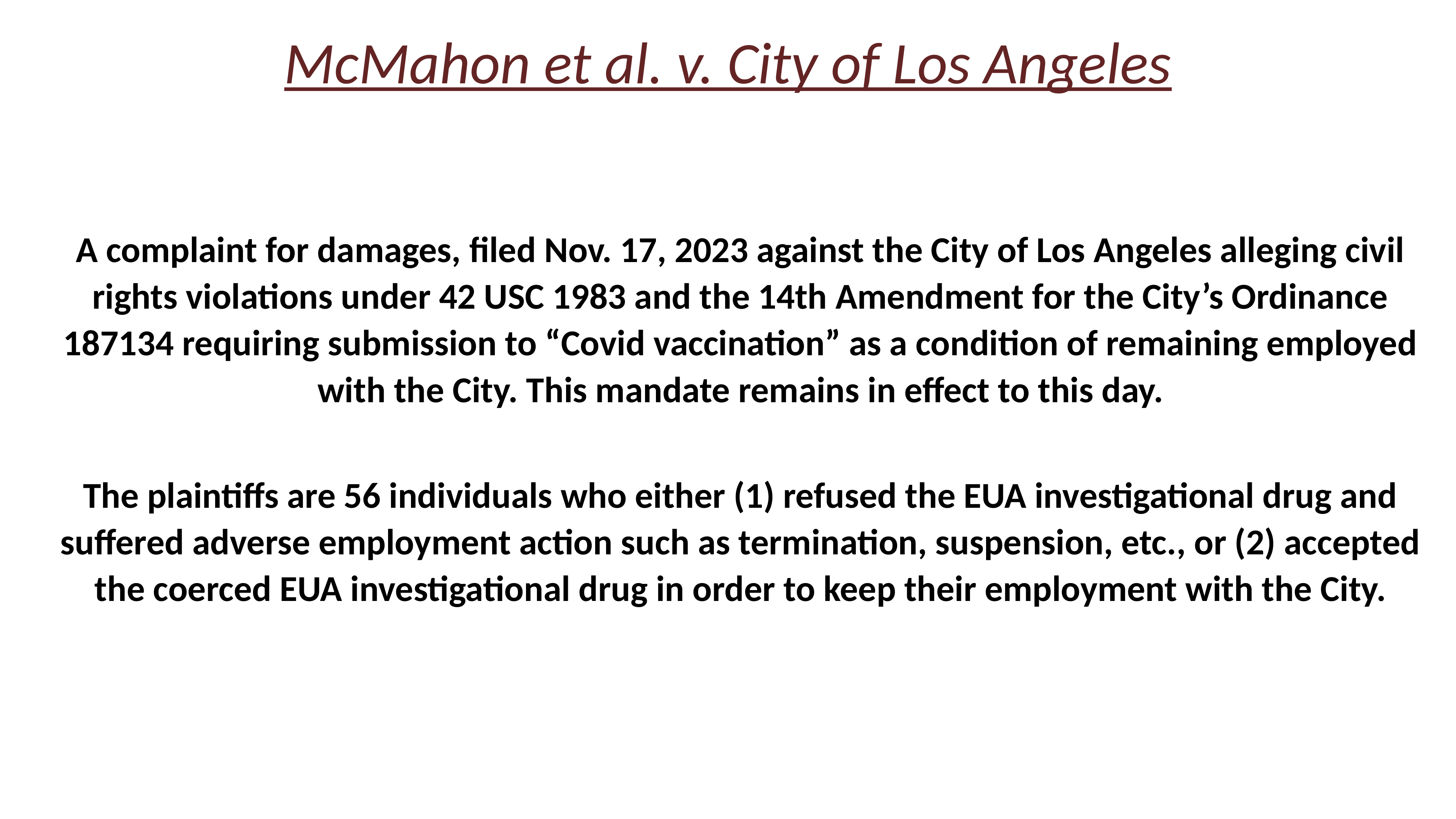

# McMahon et al. v. City of Los Angeles
A complaint for damages, filed Nov. 17, 2023 against the City of Los Angeles alleging civil rights violations under 42 USC 1983 and the 14th Amendment for the City’s Ordinance 187134 requiring submission to “Covid vaccination” as a condition of remaining employed with the City. This mandate remains in effect to this day.

The plaintiffs are 56 individuals who either (1) refused the EUA investigational drug and suffered adverse employment action such as termination, suspension, etc., or (2) accepted the coerced EUA investigational drug in order to keep their employment with the City.